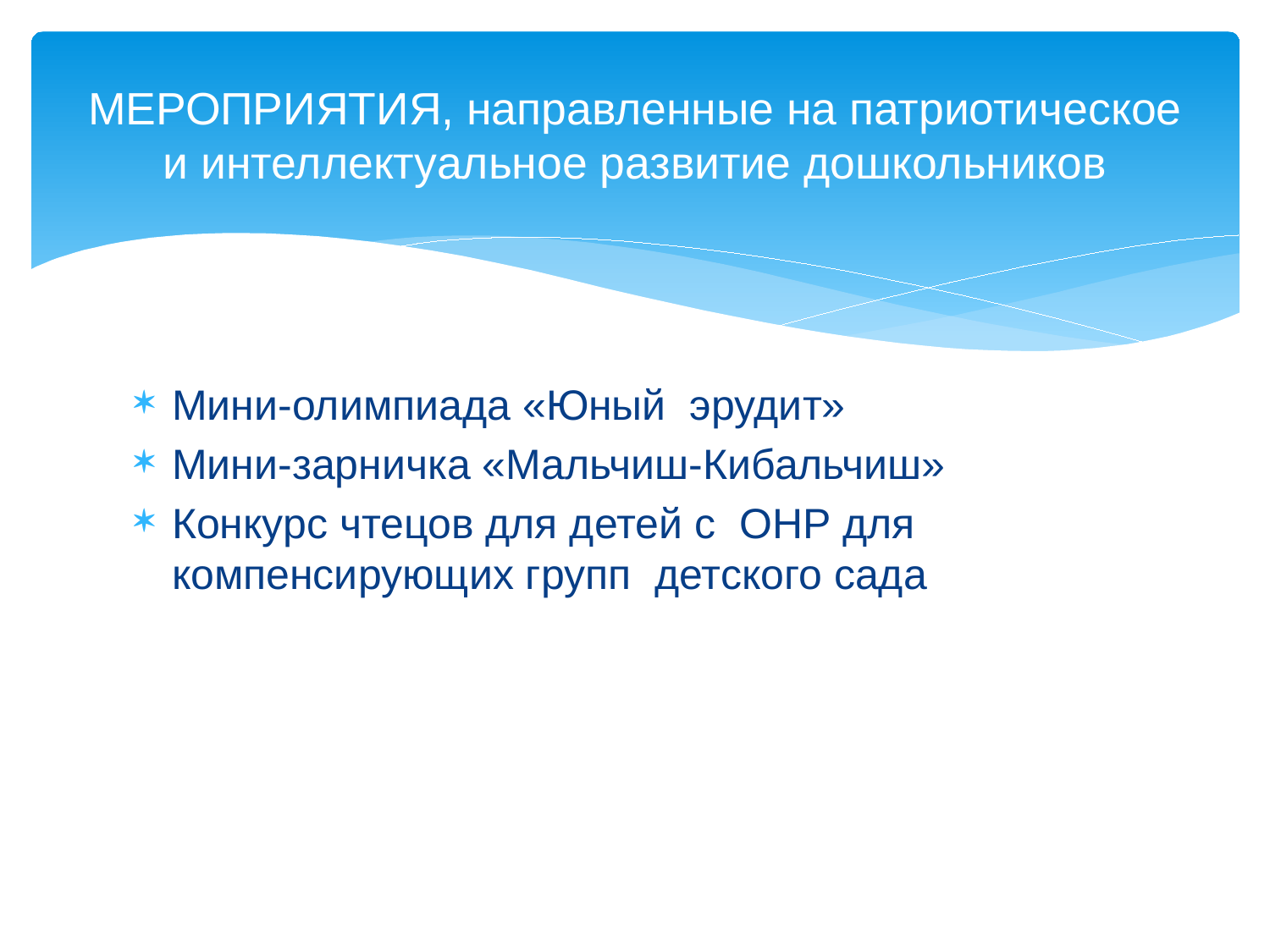

# МЕРОПРИЯТИЯ, направленные на патриотическое и интеллектуальное развитие дошкольников
Мини-олимпиада «Юный  эрудит»
Мини-зарничка «Мальчиш-Кибальчиш»
Конкурс чтецов для детей с  ОНР для компенсирующих групп  детского сада